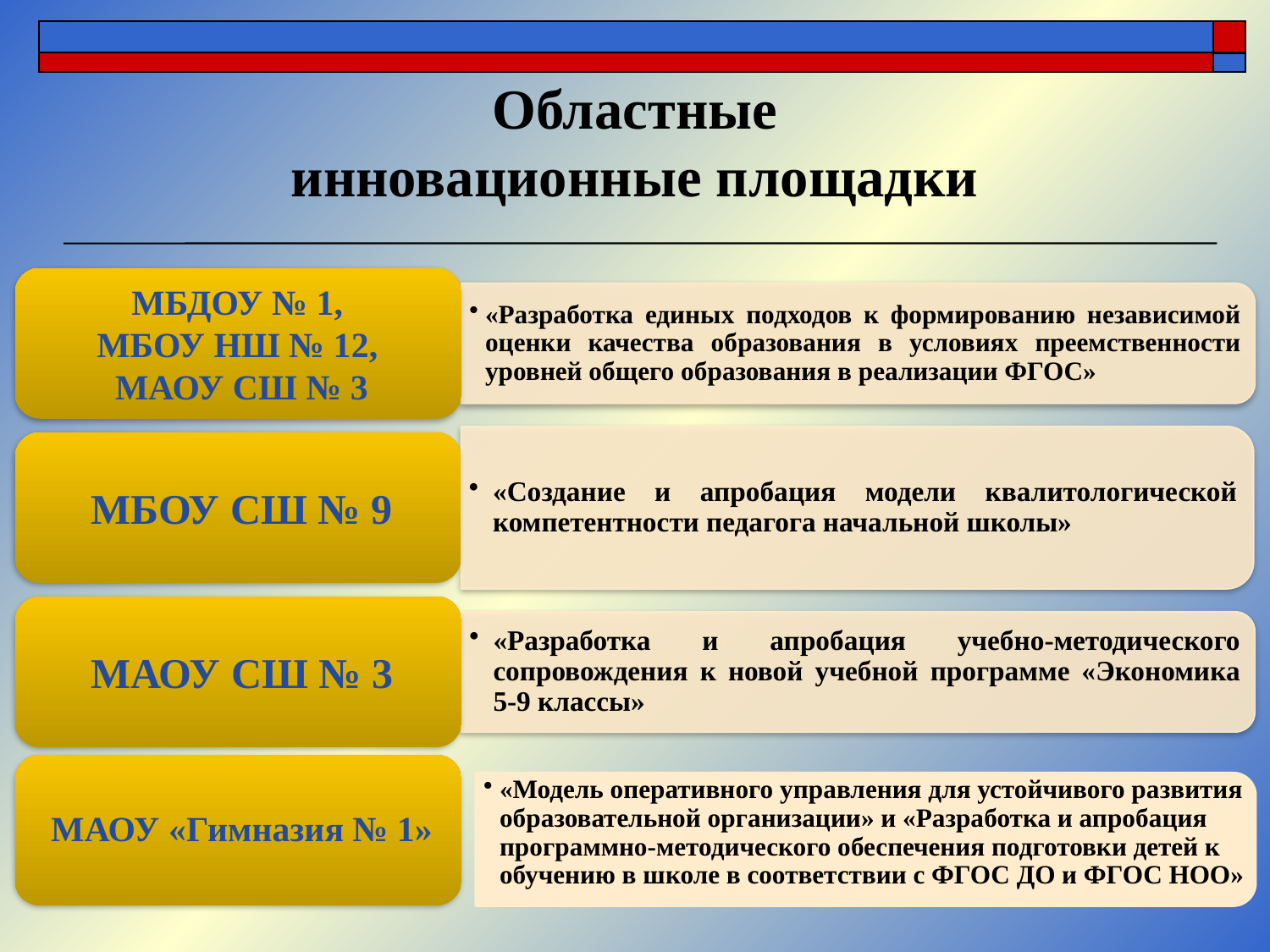

# Областные инновационные площадки
«Разработка единых подходов к формированию независимой оценки качества образования в условиях преемственности уровней общего образования в реализации ФГОС»
МБДОУ № 1,
МБОУ НШ № 12,
МАОУ СШ № 3
«Создание и апробация модели квалитологической компетентности педагога начальной школы»
МБОУ СШ № 9
«Разработка и апробация учебно-методического сопровождения к новой учебной программе «Экономика 5-9 классы»
МАОУ СШ № 3
МАОУ «Гимназия № 1»

«Модель оперативного управления для устойчивого развития образовательной организации» и «Разработка и апробация программно-методического обеспечения подготовки детей к обучению в школе в соответствии с ФГОС ДО и ФГОС НОО»